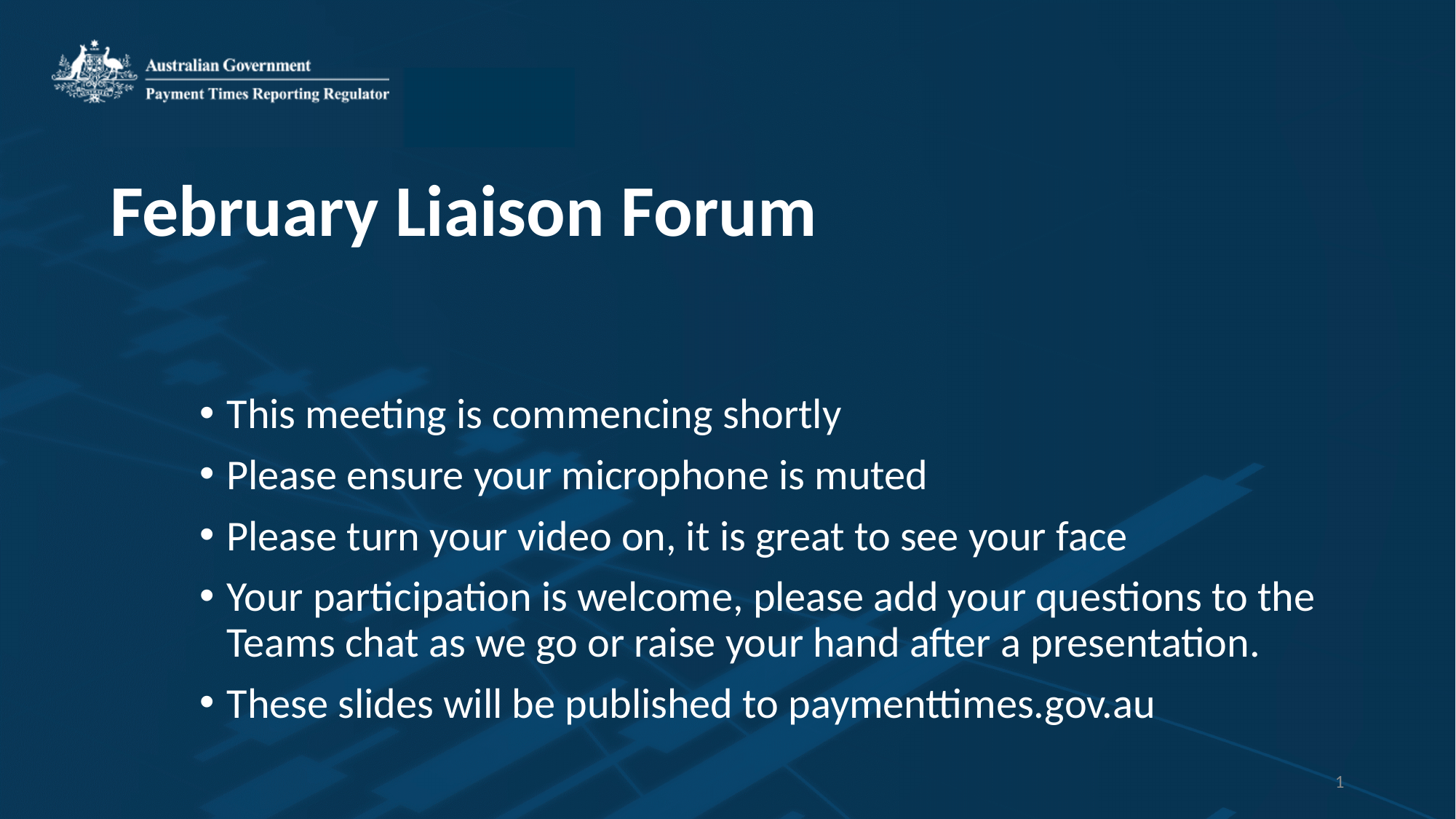

# February Liaison Forum
This meeting is commencing shortly
Please ensure your microphone is muted
Please turn your video on, it is great to see your face
Your participation is welcome, please add your questions to the Teams chat as we go or raise your hand after a presentation.
These slides will be published to paymenttimes.gov.au
1